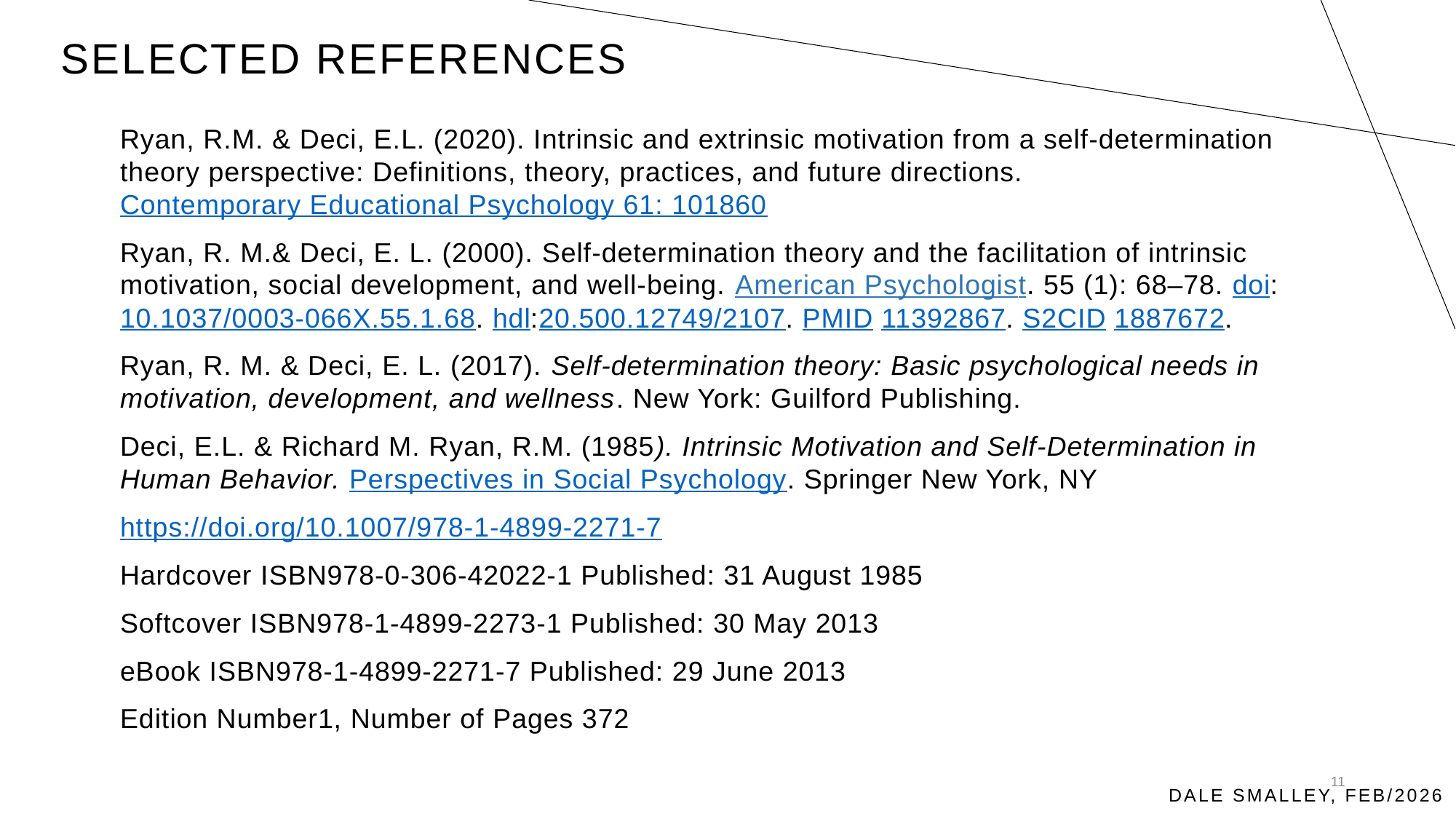

# Selected references
Ryan, R.M. & Deci, E.L. (2020). Intrinsic and extrinsic motivation from a self-determination theory perspective: Definitions, theory, practices, and future directions. Contemporary Educational Psychology 61: 101860
Ryan, R. M.& Deci, E. L. (2000). Self-determination theory and the facilitation of intrinsic motivation, social development, and well-being. American Psychologist. 55 (1): 68–78. doi:10.1037/0003-066X.55.1.68. hdl:20.500.12749/2107. PMID 11392867. S2CID 1887672.
Ryan, R. M. & Deci, E. L. (2017). Self-determination theory: Basic psychological needs in motivation, development, and wellness. New York: Guilford Publishing.
Deci, E.L. & Richard M. Ryan, R.M. (1985). Intrinsic Motivation and Self-Determination in Human Behavior. Perspectives in Social Psychology. Springer New York, NY
https://doi.org/10.1007/978-1-4899-2271-7
Hardcover ISBN978-0-306-42022-1 Published: 31 August 1985
Softcover ISBN978-1-4899-2273-1 Published: 30 May 2013
eBook ISBN978-1-4899-2271-7 Published: 29 June 2013
Edition Number1, Number of Pages 372

11
Dale Smalley, Feb/2026